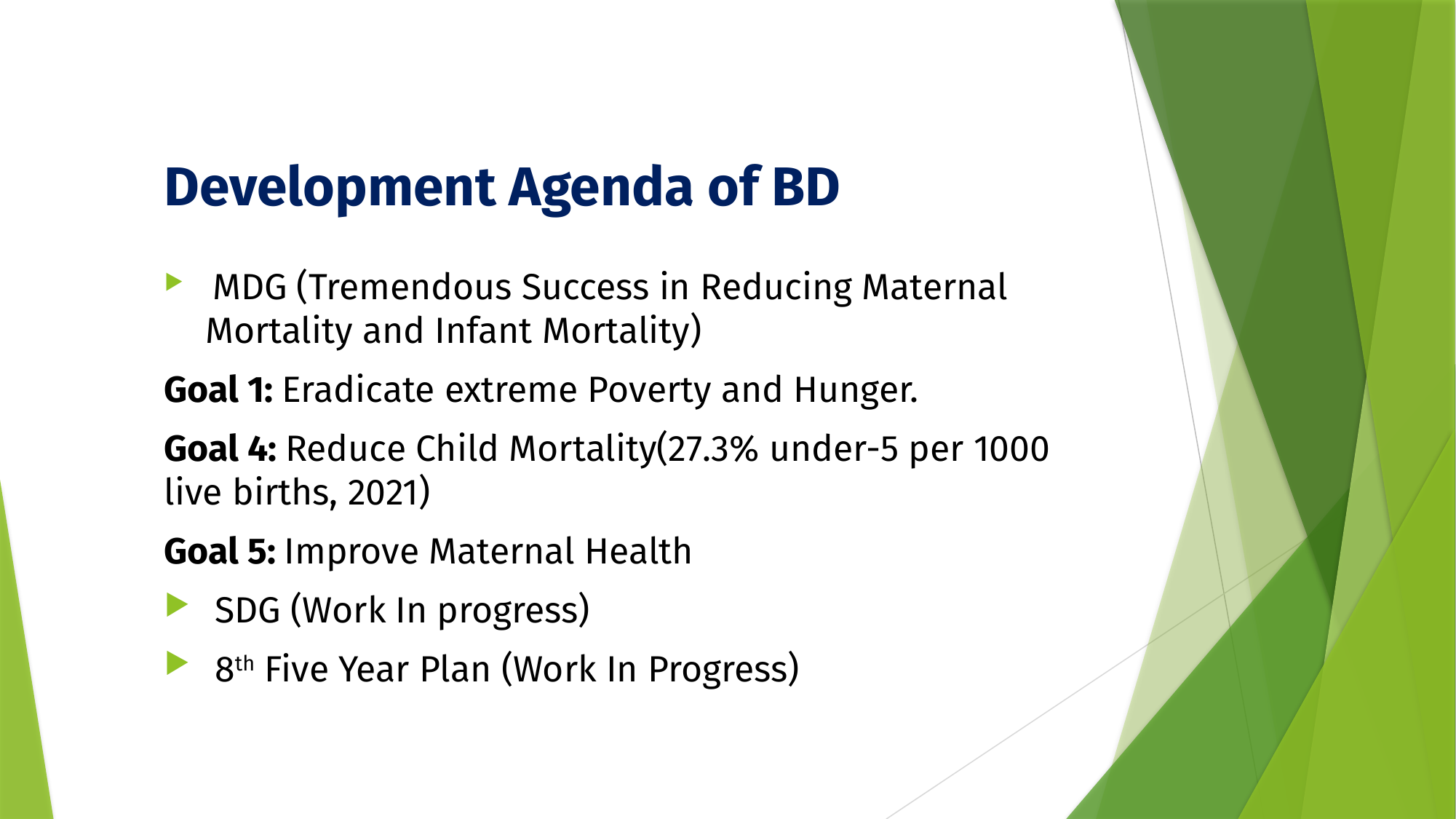

# Development Agenda of BD
 MDG (Tremendous Success in Reducing Maternal Mortality and Infant Mortality)
Goal 1: Eradicate extreme Poverty and Hunger.
Goal 4: Reduce Child Mortality(27.3% under-5 per 1000 live births, 2021)
Goal 5: Improve Maternal Health
 SDG (Work In progress)
 8th Five Year Plan (Work In Progress)